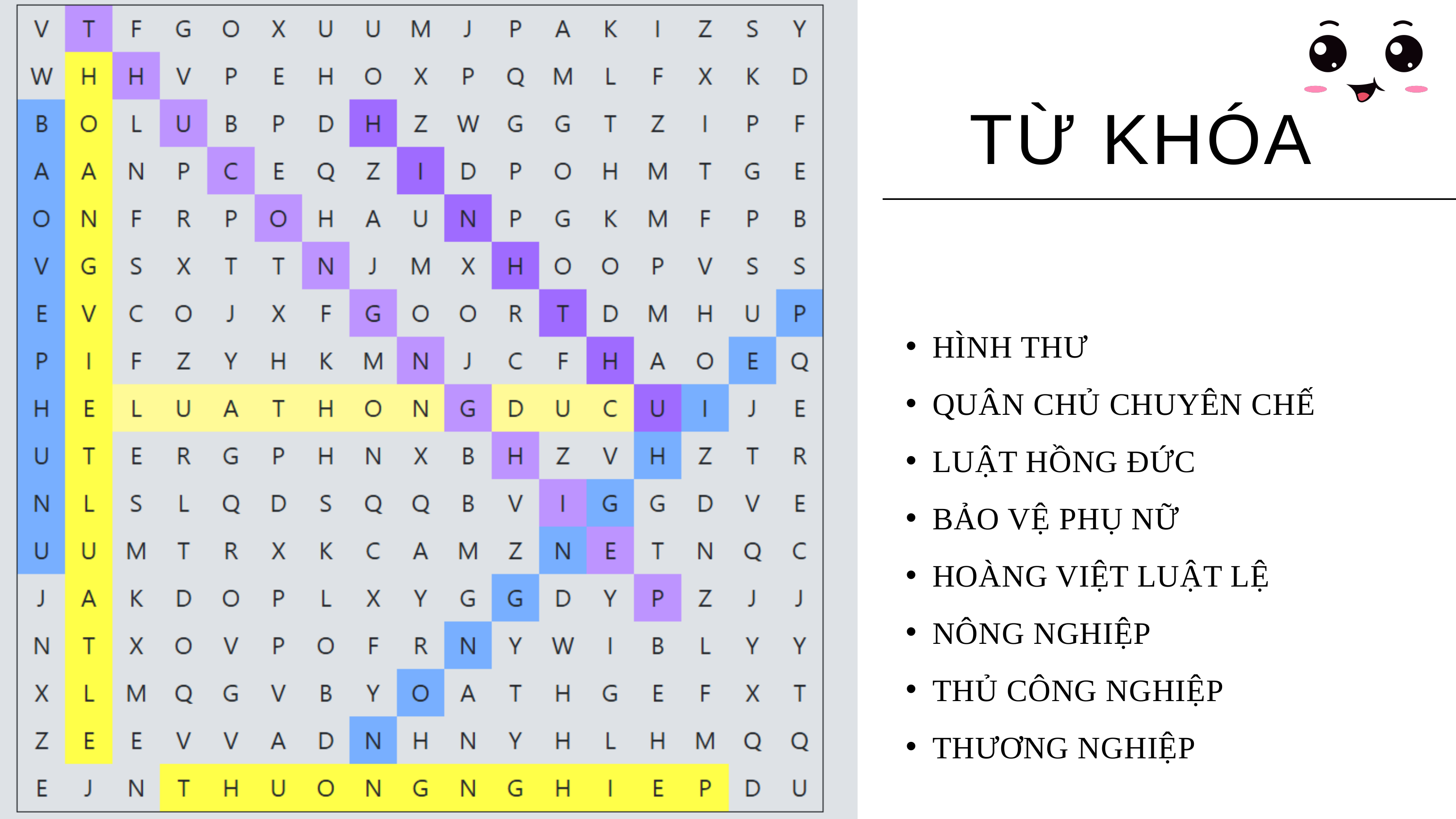

TỪ KHÓA

HÌNH THƯ
QUÂN CHỦ CHUYÊN CHẾ
LUẬT HỒNG ĐỨC
BẢO VỆ PHỤ NỮ
HOÀNG VIỆT LUẬT LỆ
NÔNG NGHIỆP
THỦ CÔNG NGHIỆP
THƯƠNG NGHIỆP